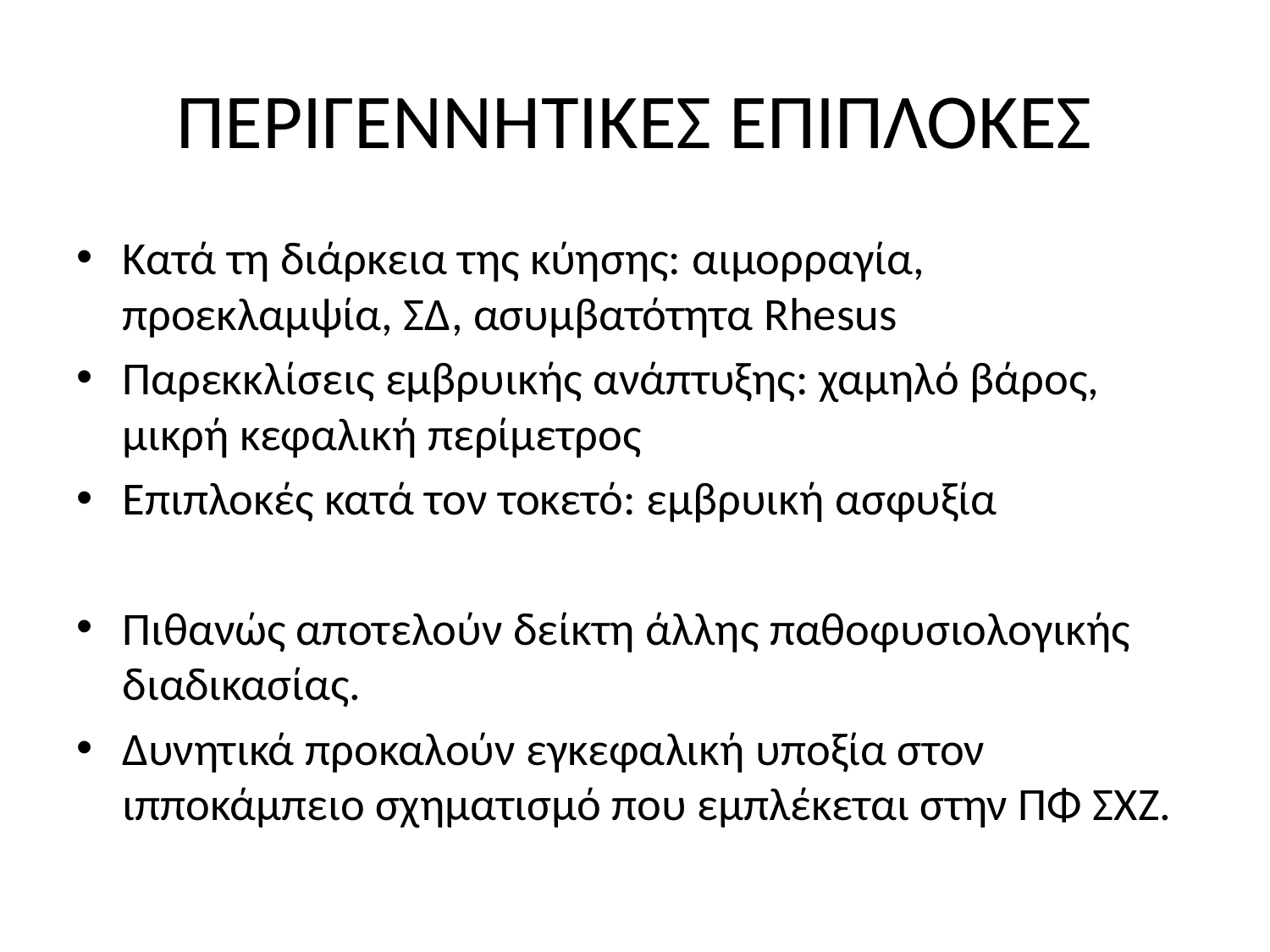

# ΠΕΡΙΓΕΝΝΗΤΙΚΕΣ ΕΠΙΠΛΟΚΕΣ
Κατά τη διάρκεια της κύησης: αιμορραγία, προεκλαμψία, ΣΔ, ασυμβατότητα Rhesus
Παρεκκλίσεις εμβρυικής ανάπτυξης: χαμηλό βάρος, μικρή κεφαλική περίμετρος
Επιπλοκές κατά τον τοκετό: εμβρυική ασφυξία

Πιθανώς αποτελούν δείκτη άλλης παθοφυσιολογικής διαδικασίας.
Δυνητικά προκαλούν εγκεφαλική υποξία στον ιπποκάμπειο σχηματισμό που εμπλέκεται στην ΠΦ ΣΧΖ.